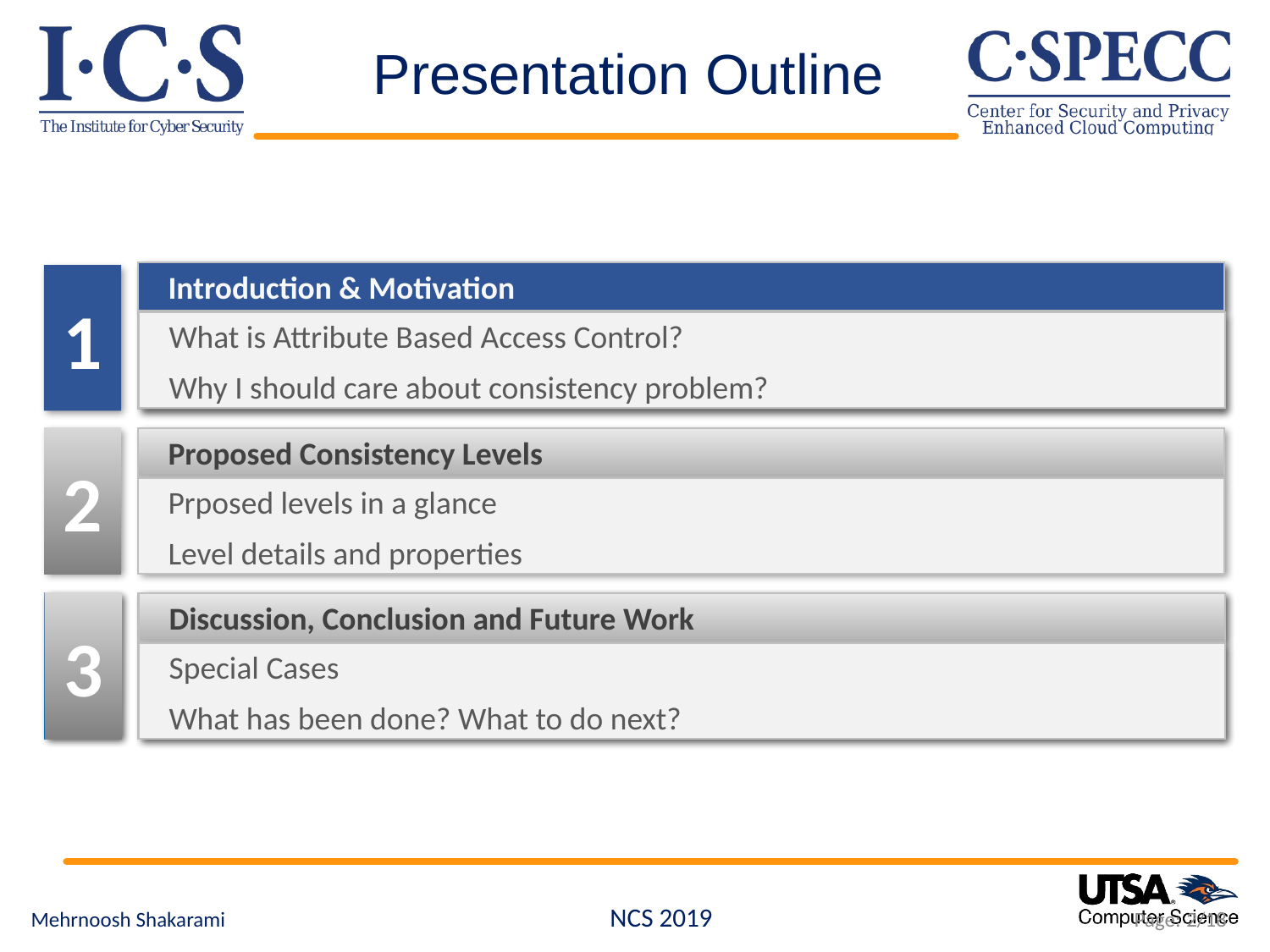

# Presentation Outline

Introduction & Motivation
Introduction & Background

1
What is Attribute Based Access Control?
Why I should care about consistency problem?
2
Proposed Consistency Levels
Prposed levels in a glance
Level details and properties
3
Preliminary Results
The text demonstrates how your own text will look
when you replace the placeholder text.
3
Discussion, Conclusion and Future Work
Special Cases
What has been done? What to do next?